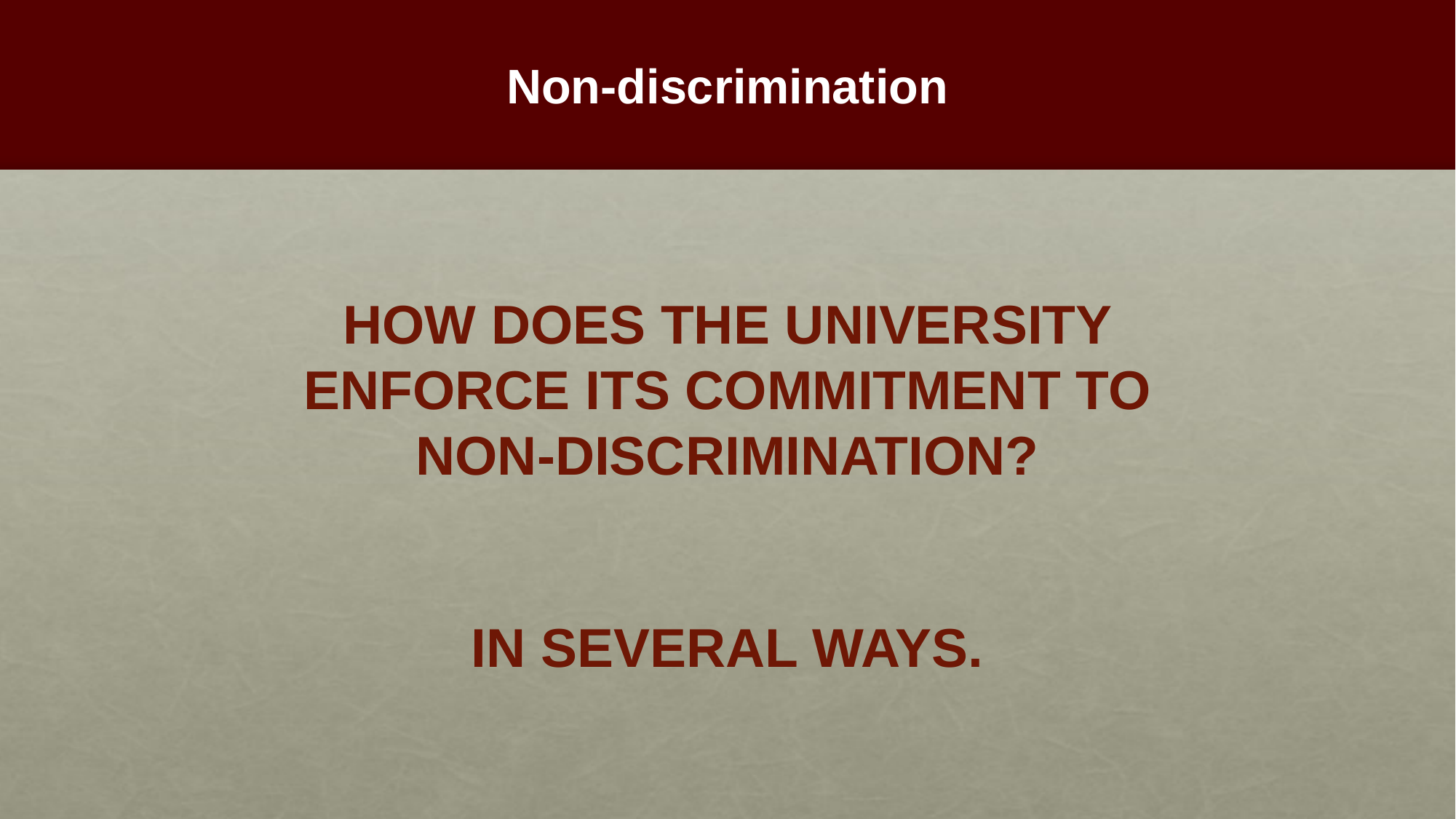

# Non-discrimination

HOW DOES THE UNIVERSITY ENFORCE ITS COMMITMENT TO NON-DISCRIMINATION?

IN SEVERAL WAYS.